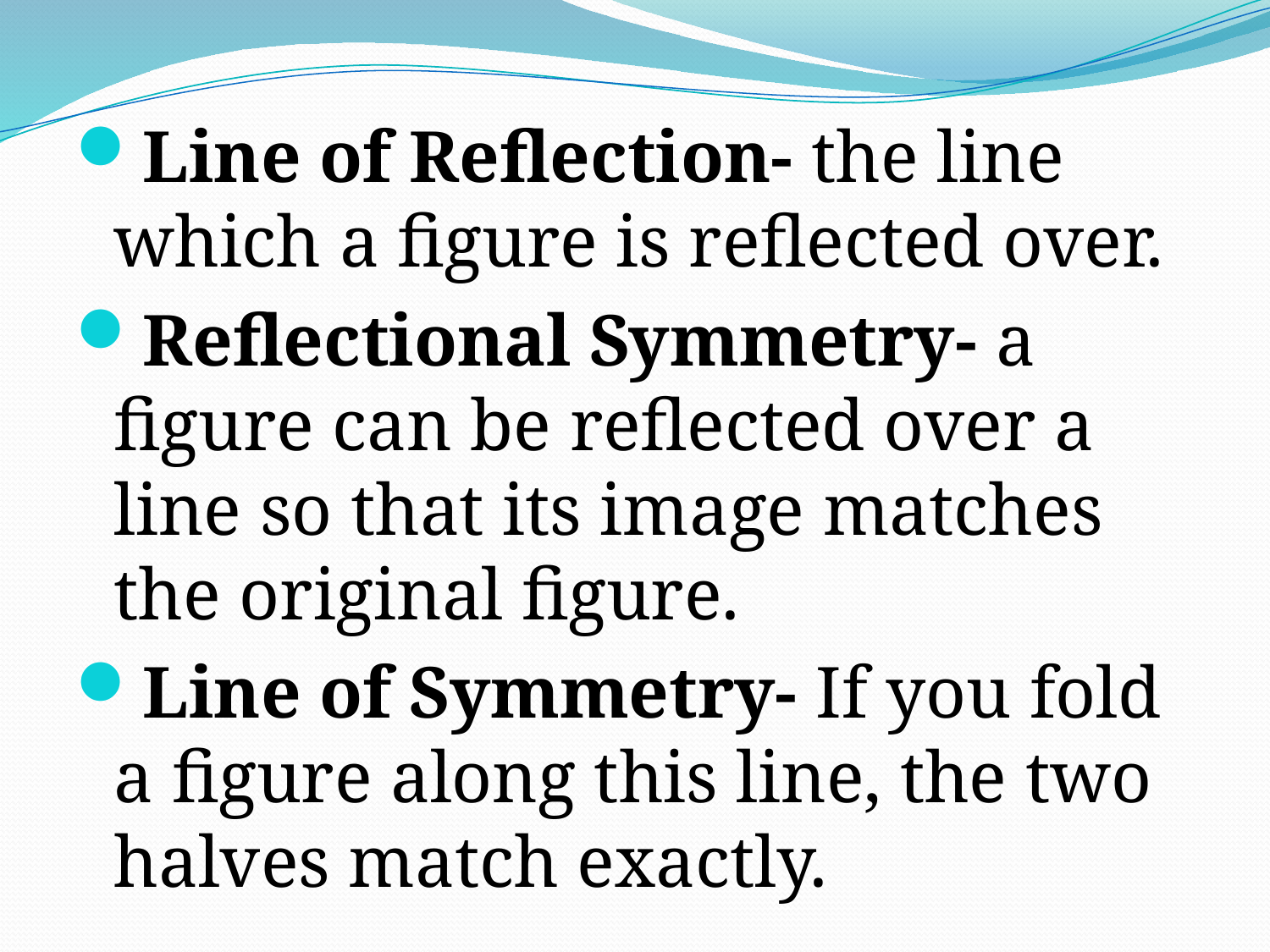

Line of Reflection- the line which a figure is reflected over.
Reflectional Symmetry- a figure can be reflected over a line so that its image matches the original figure.
Line of Symmetry- If you fold a figure along this line, the two halves match exactly.